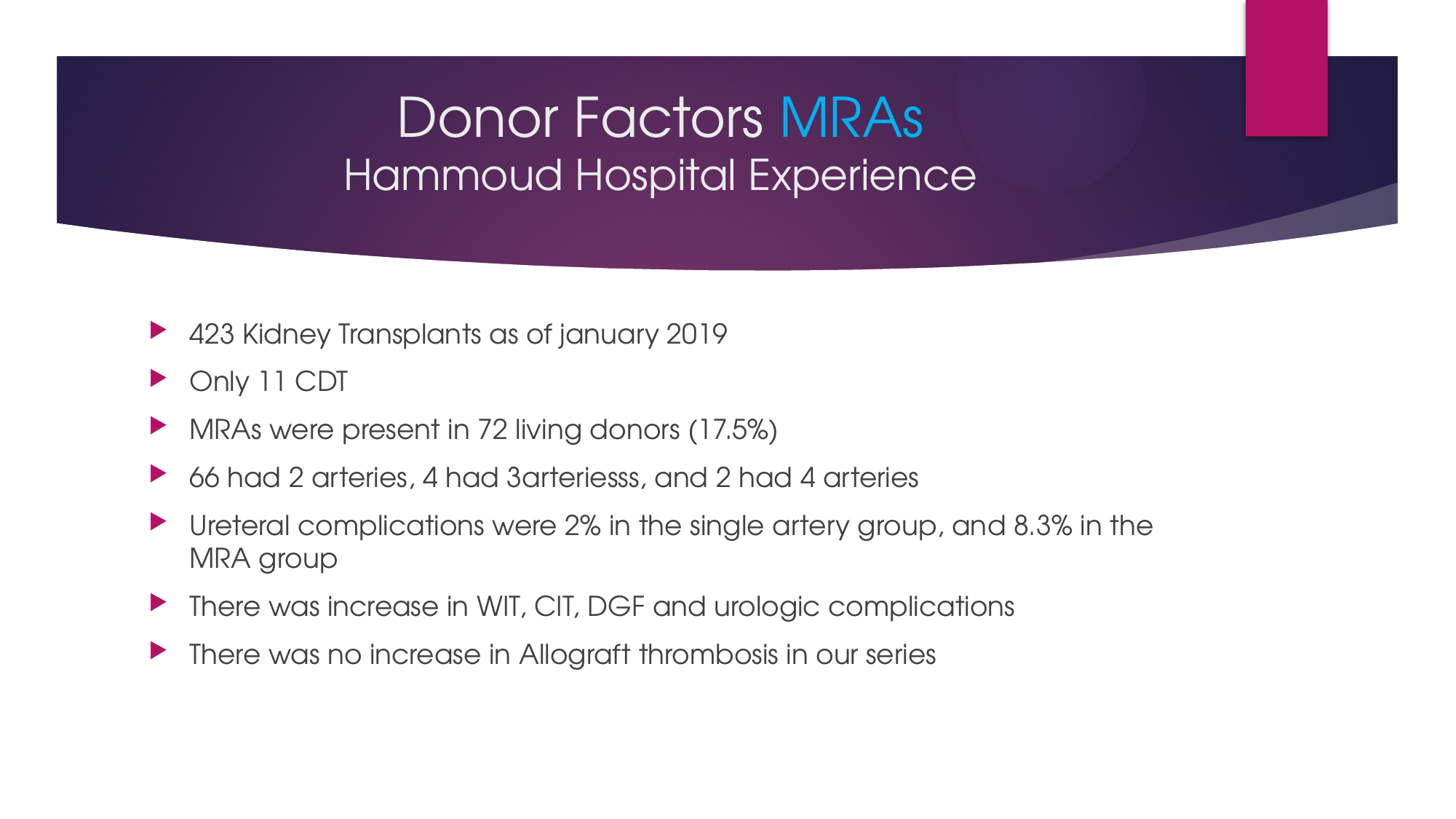

# Donor Factors MRAs Hammoud Hospital Experience
423 Kidney Transplants as of january 2019
Only 11 CDT
MRAs were present in 72 living donors (17.5%)
66 had 2 arteries, 4 had 3arteriesss, and 2 had 4 arteries
Ureteral complications were 2% in the single artery group, and 8.3% in the MRA group
There was increase in WIT, CIT, DGF and urologic complications
There was no increase in Allograft thrombosis in our series